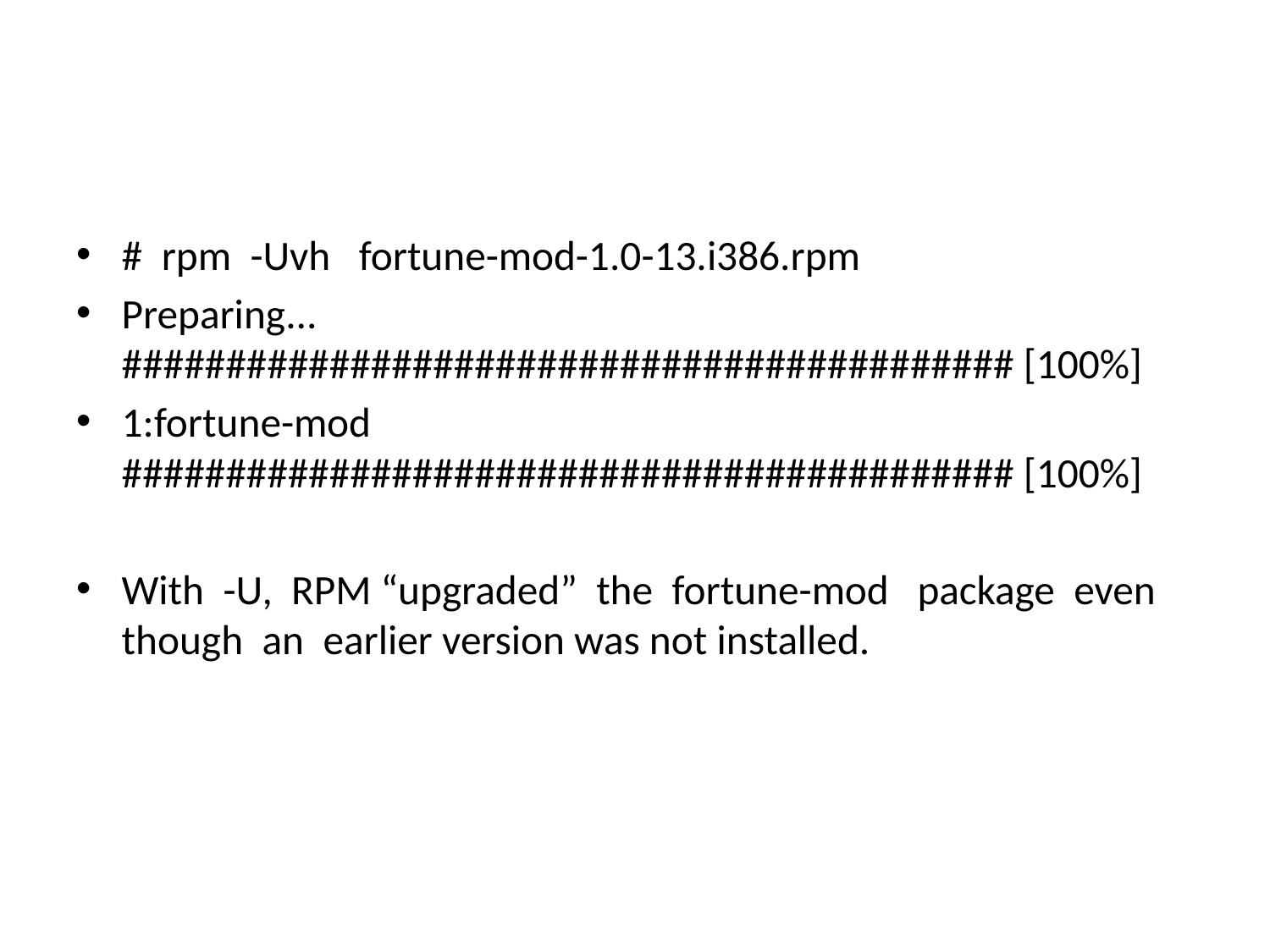

#
#  rpm  -Uvh   fortune-mod-1.0-13.i386.rpm
Preparing...                        ########################################### [100%]
1:fortune-mod                     ########################################### [100%]

With  -U,  RPM “upgraded”  the  fortune-mod   package  even  though  an  earlier version was not installed.